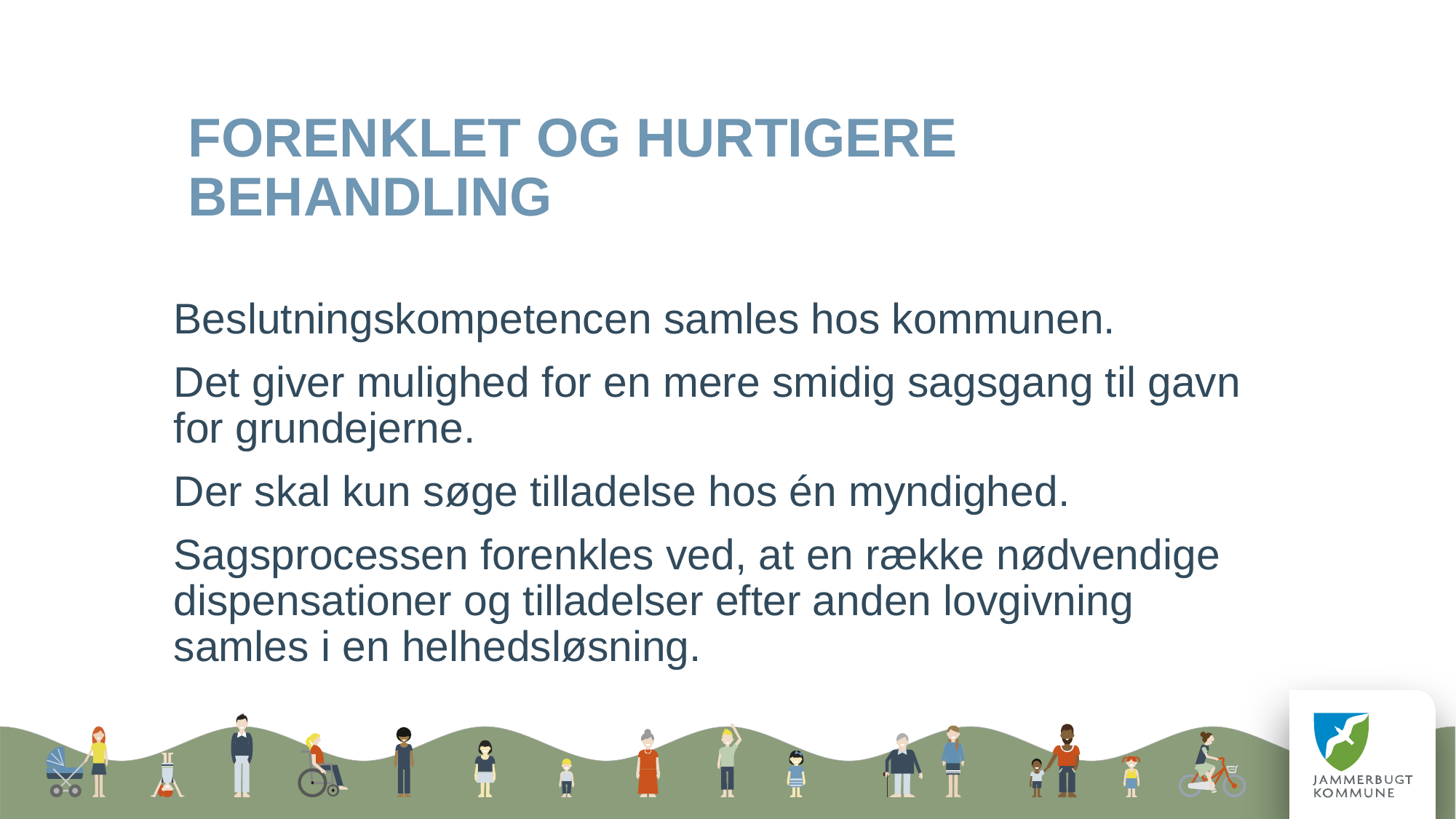

# Forenklet og hurtigere behandling
Beslutningskompetencen samles hos kommunen.
Det giver mulighed for en mere smidig sagsgang til gavn for grundejerne.
Der skal kun søge tilladelse hos én myndighed.
Sagsprocessen forenkles ved, at en række nødvendige dispensationer og tilladelser efter anden lovgivning samles i en helhedsløsning.